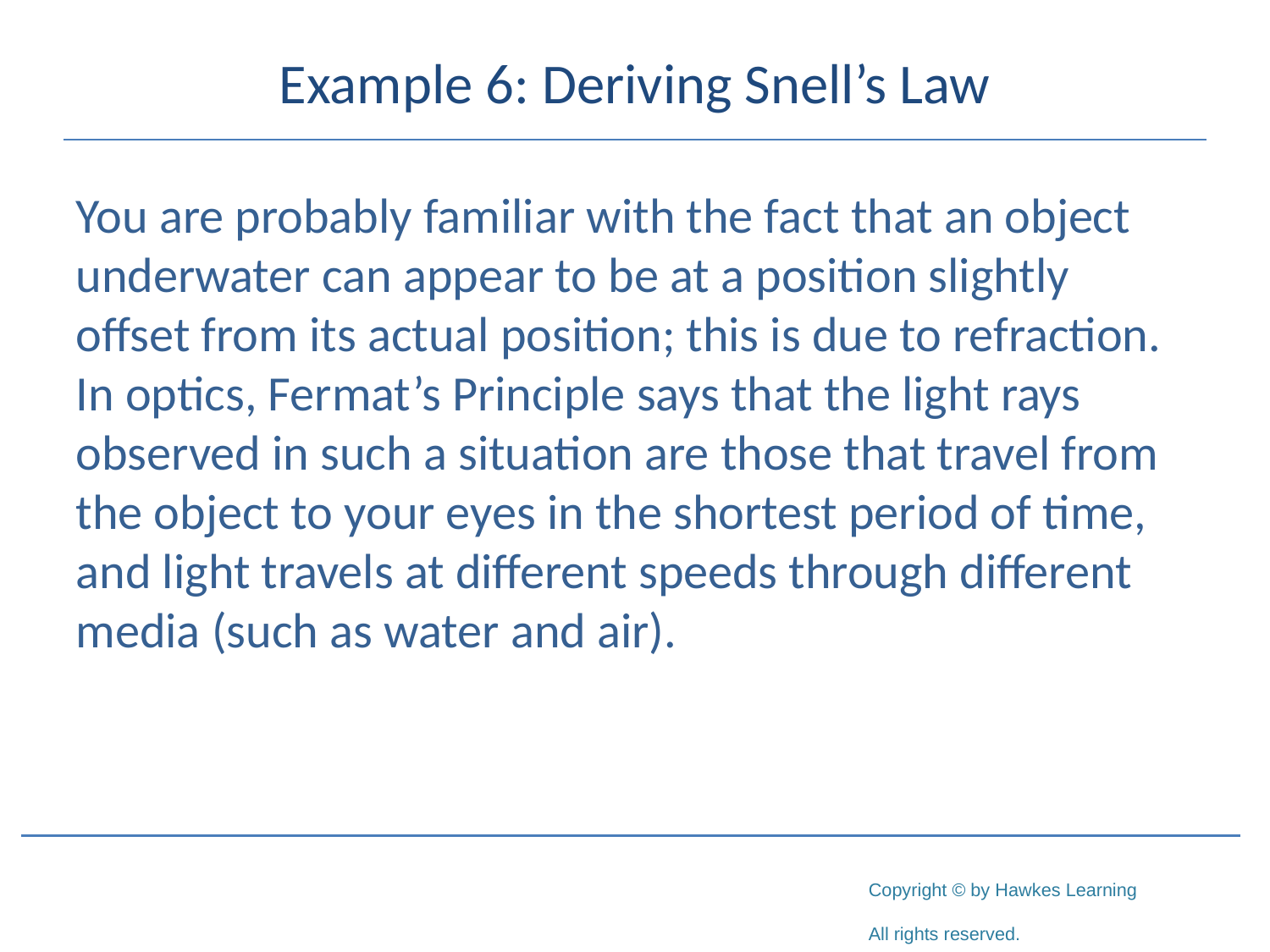

# Example 6: Deriving Snell’s Law
You are probably familiar with the fact that an object underwater can appear to be at a position slightly offset from its actual position; this is due to refraction. In optics, Fermat’s Principle says that the light rays observed in such a situation are those that travel from the object to your eyes in the shortest period of time, and light travels at different speeds through different media (such as water and air).